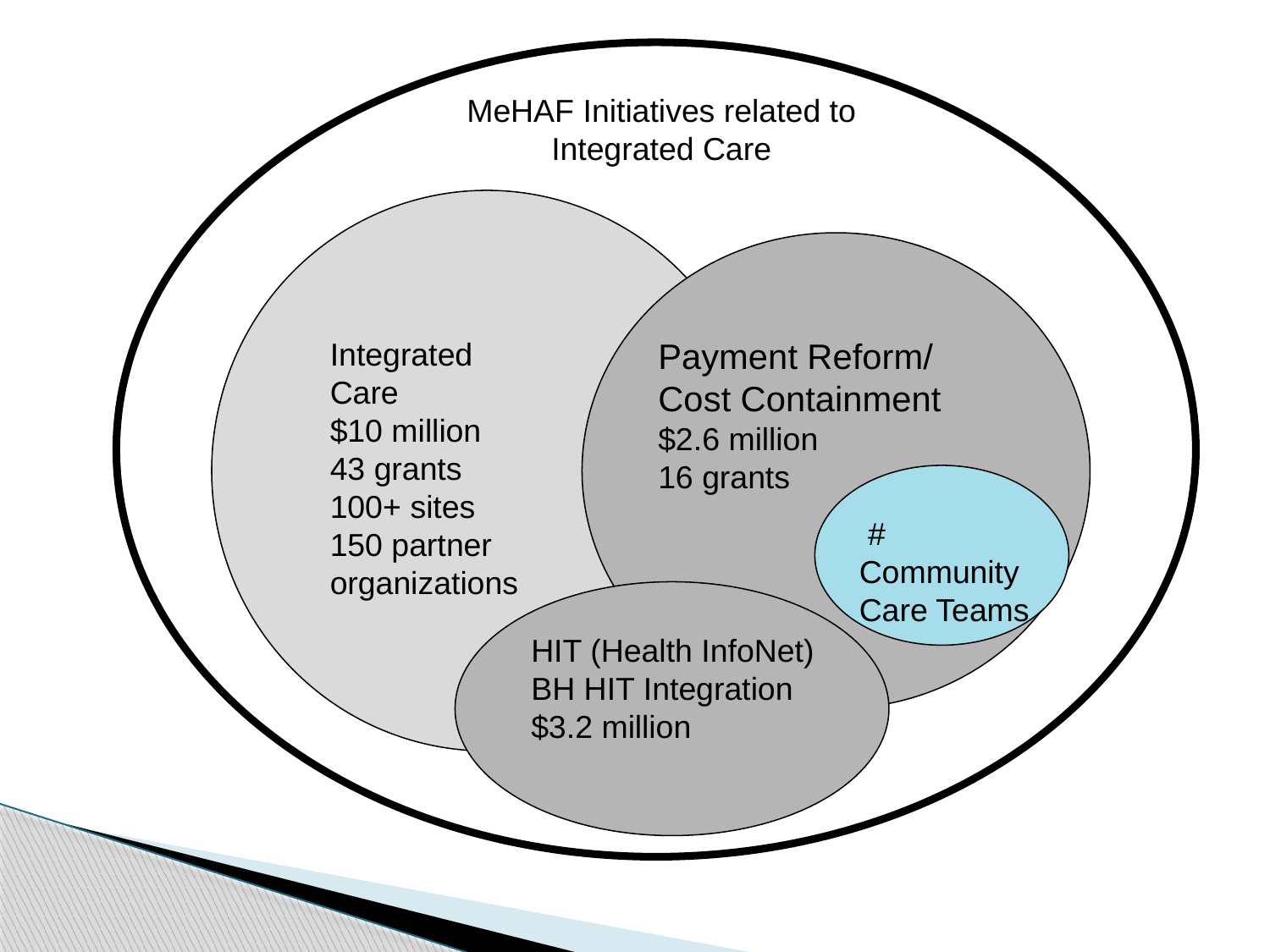

MeHAF Initiatives related to Integrated Care

Integrated Care
$10 million
43 grants
100+ sites
150 partner organizations
Payment Reform/
Cost Containment
$2.6 million
16 grants

 # Community Care Teams

HIT (Health InfoNet)
BH HIT Integration
$3.2 million